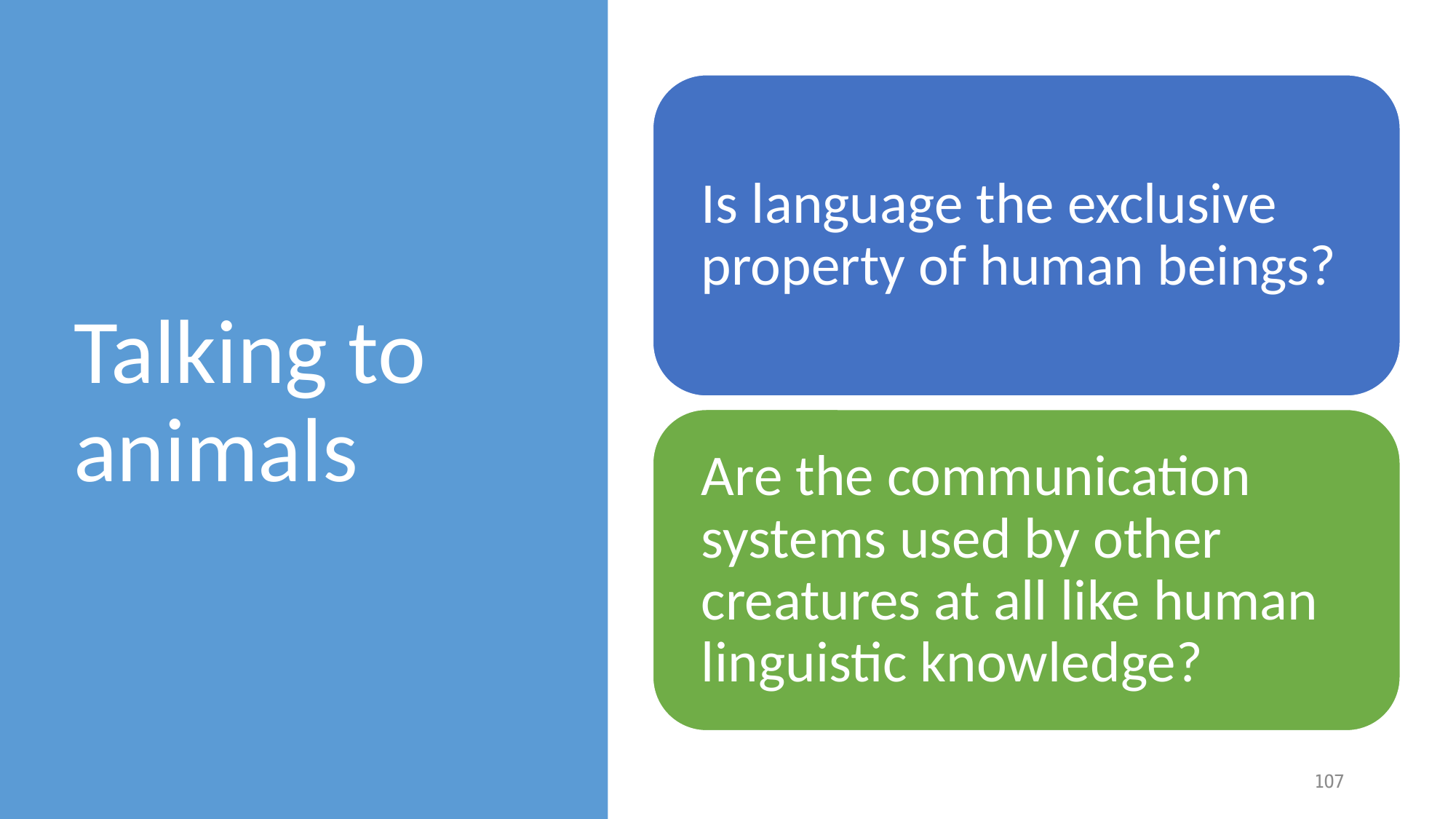

# Talking to animals
Is language the exclusive property of human beings?
Are the communication systems used by other creatures at all like human linguistic knowledge?
107